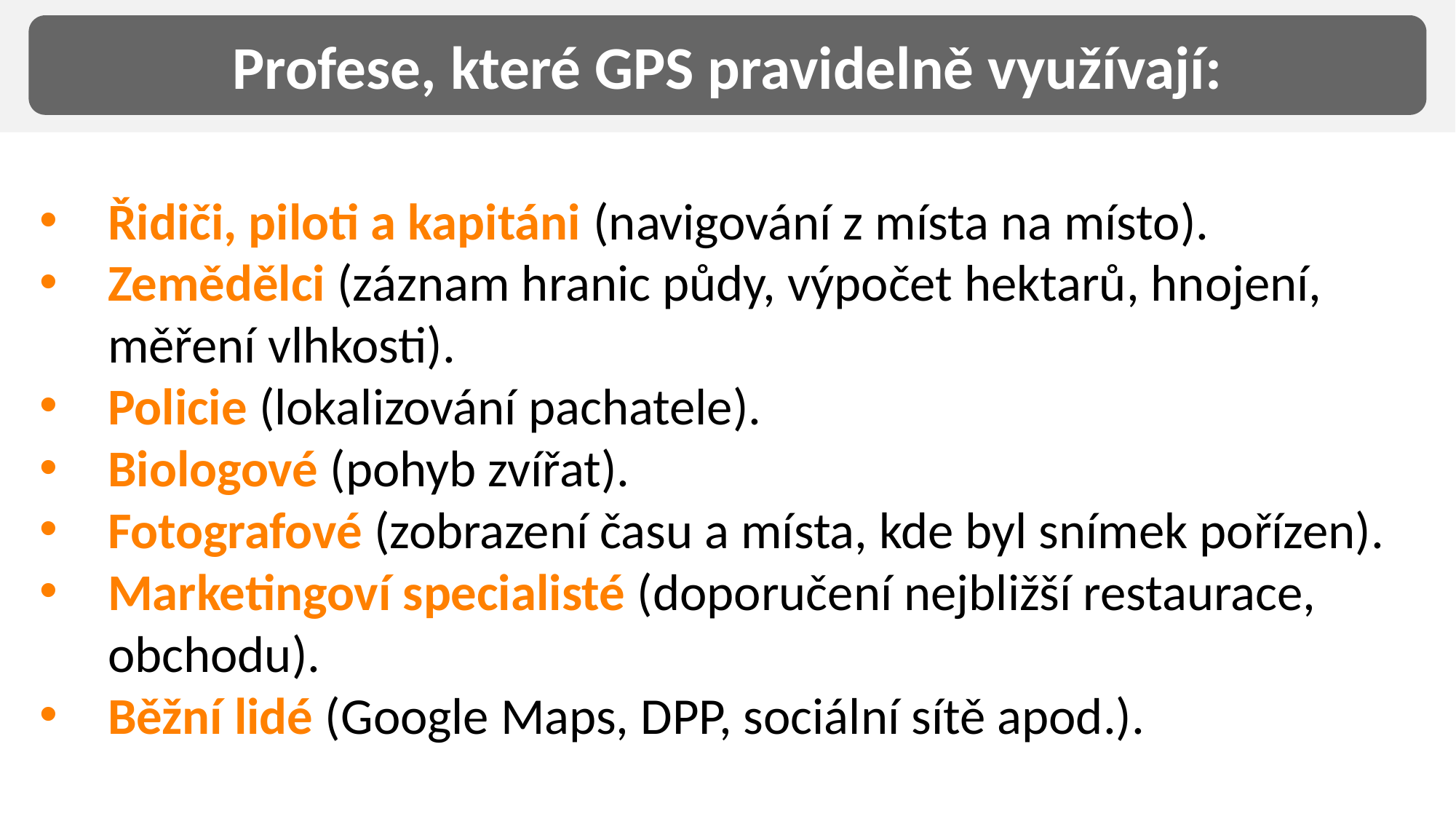

Profese, které GPS pravidelně využívají:
Řidiči, piloti a kapitáni (navigování z místa na místo).
Zemědělci (záznam hranic půdy, výpočet hektarů, hnojení, měření vlhkosti).
Policie (lokalizování pachatele).
Biologové (pohyb zvířat).
Fotografové (zobrazení času a místa, kde byl snímek pořízen).
Marketingoví specialisté (doporučení nejbližší restaurace, obchodu).
Běžní lidé (Google Maps, DPP, sociální sítě apod.).